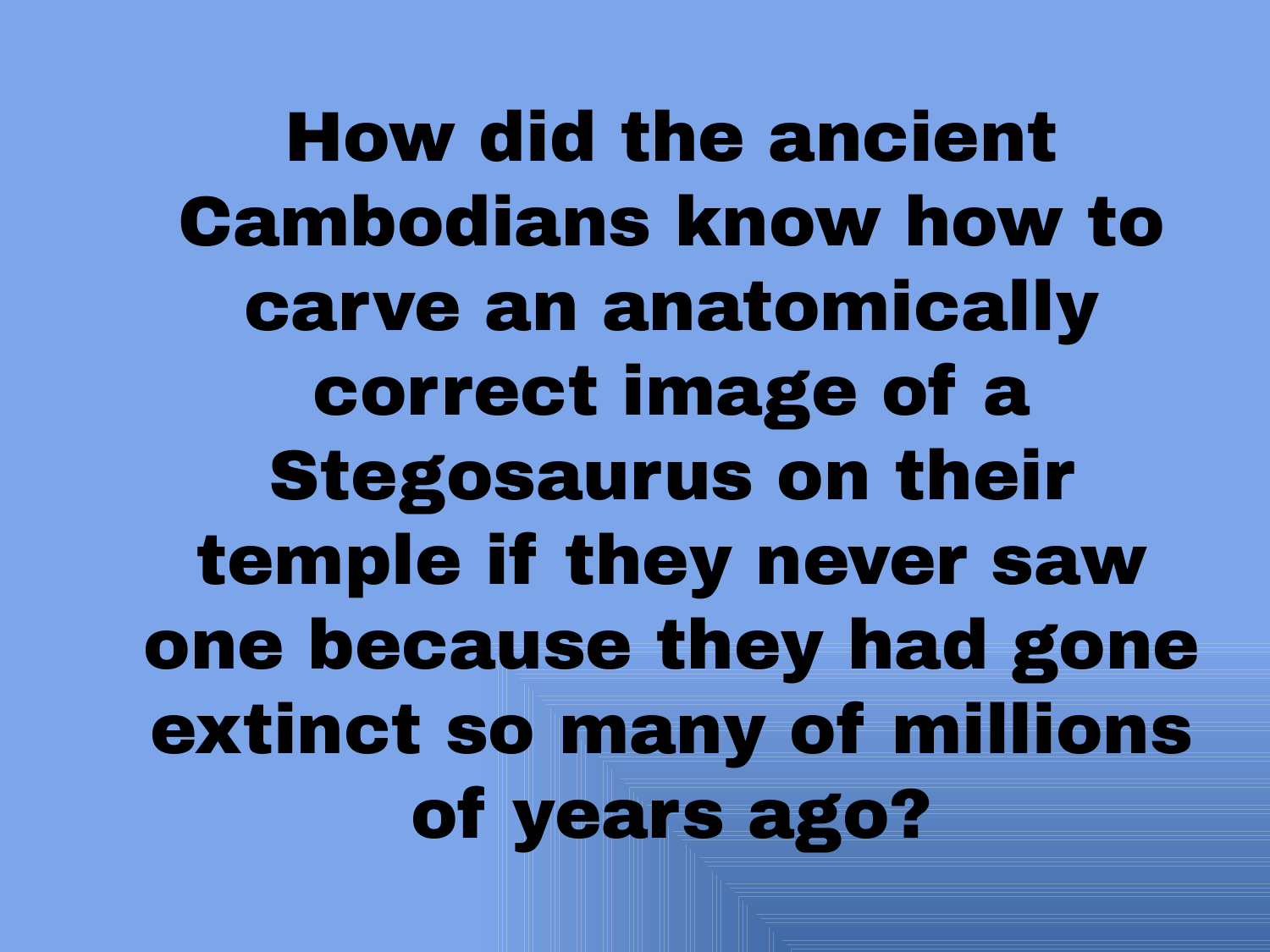

How did the ancient Cambodians know how to carve an anatomically correct image of a Stegosaurus on their temple if they never saw one because they had gone extinct so many of millions of years ago?